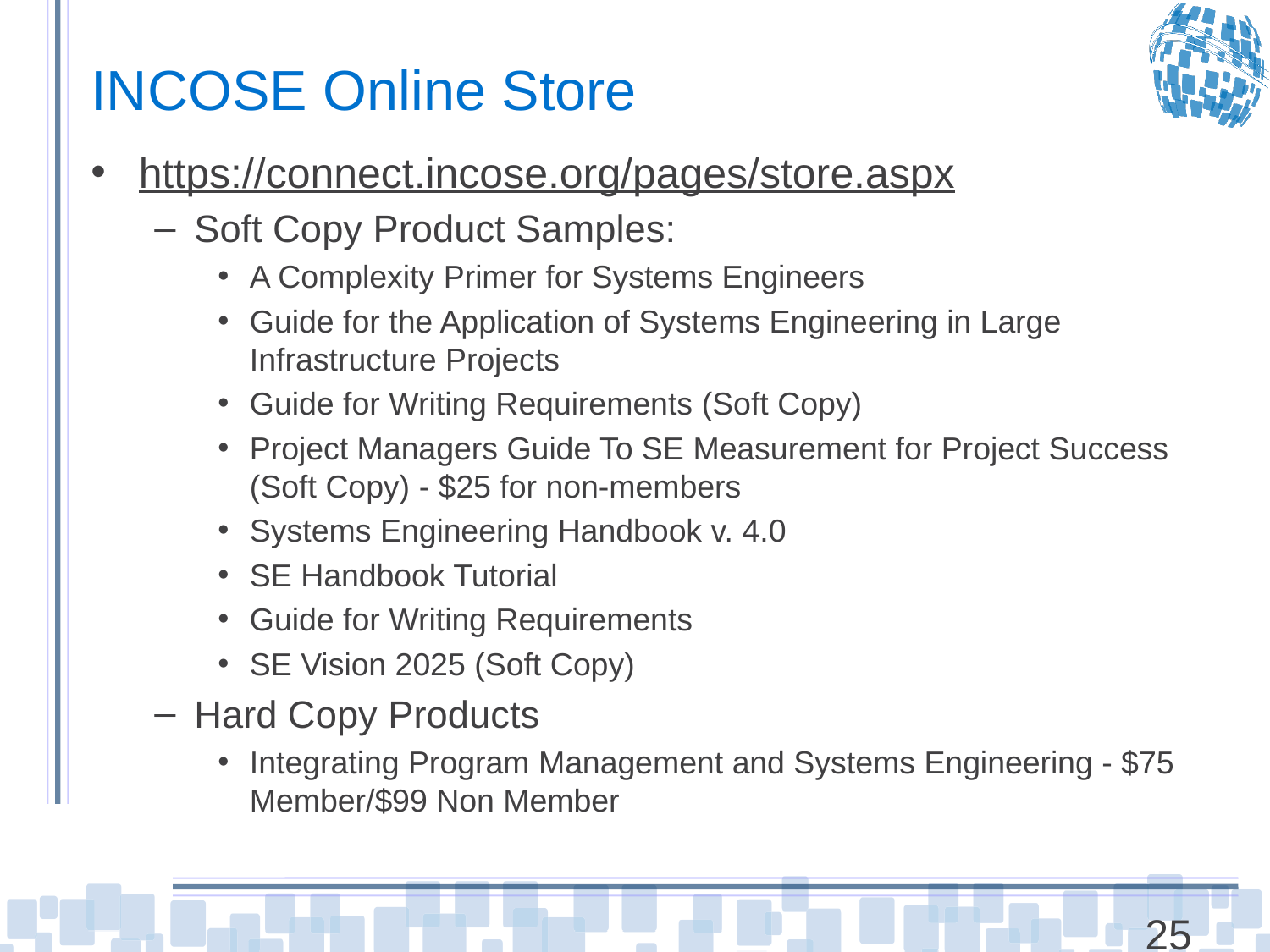

# INCOSE Online Store
https://connect.incose.org/pages/store.aspx
Soft Copy Product Samples:
A Complexity Primer for Systems Engineers
Guide for the Application of Systems Engineering in Large Infrastructure Projects
Guide for Writing Requirements (Soft Copy)
Project Managers Guide To SE Measurement for Project Success (Soft Copy) - $25 for non-members
Systems Engineering Handbook v. 4.0
SE Handbook Tutorial
Guide for Writing Requirements
SE Vision 2025 (Soft Copy)
Hard Copy Products
Integrating Program Management and Systems Engineering - $75 Member/$99 Non Member